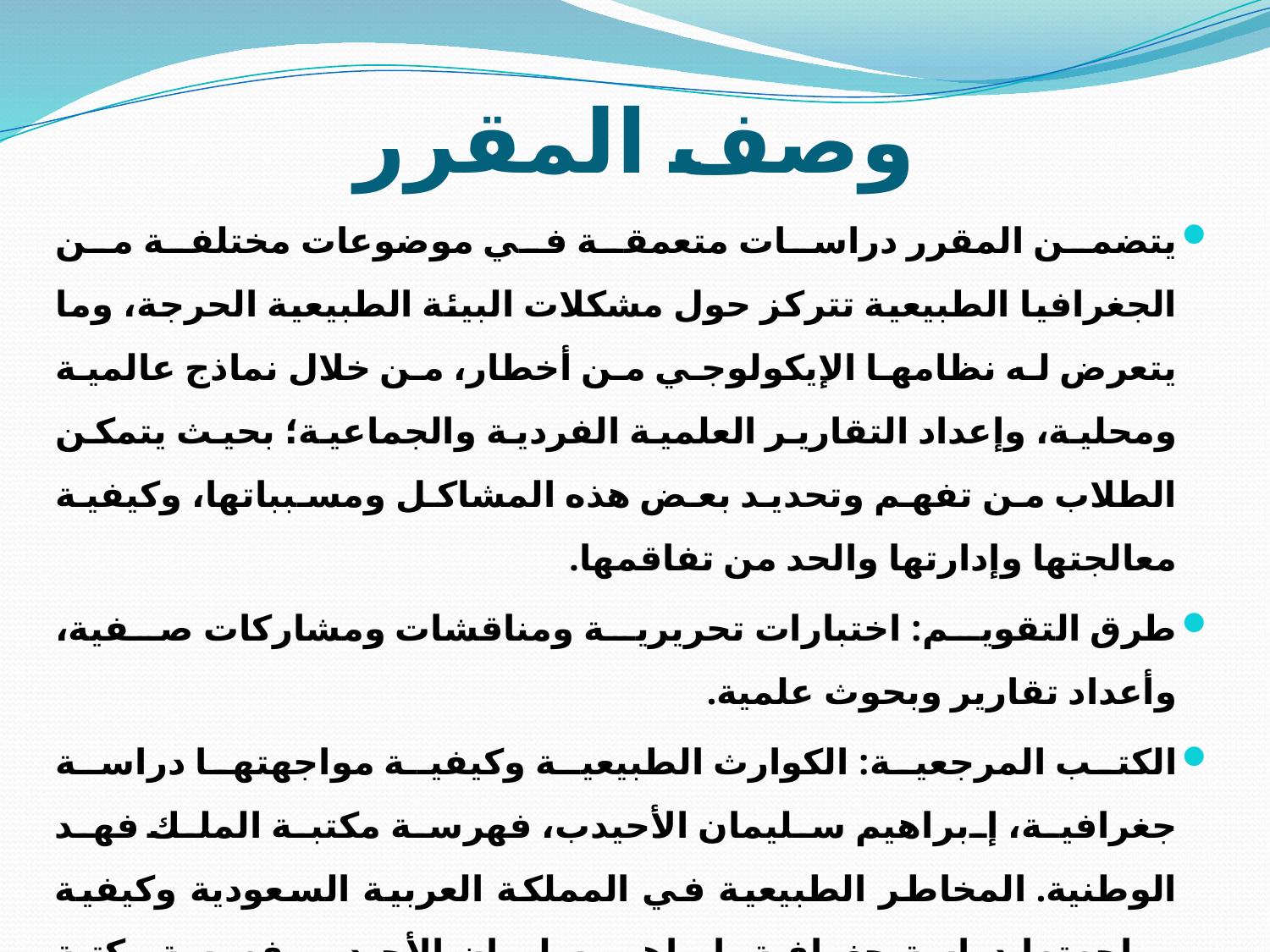

# وصف المقرر
يتضمن المقرر دراسات متعمقة في موضوعات مختلفة من الجغرافيا الطبيعية تتركز حول مشكلات البيئة الطبيعية الحرجة، وما يتعرض له نظامها الإيكولوجي من أخطار، من خلال نماذج عالمية ومحلية، وإعداد التقارير العلمية الفردية والجماعية؛ بحيث يتمكن الطلاب من تفهم وتحديد بعض هذه المشاكل ومسبباتها، وكيفية معالجتها وإدارتها والحد من تفاقمها.
طرق التقويم: اختبارات تحريرية ومناقشات ومشاركات صفية، وأعداد تقارير وبحوث علمية.
الكتب المرجعية: الكوارث الطبيعية وكيفية مواجهتها دراسة جغرافية، إبراهيم سليمان الأحيدب، فهرسة مكتبة الملك فهد الوطنية. المخاطر الطبيعية في المملكة العربية السعودية وكيفية مواجهتها دراسة جغرافية، إبراهيم سليمان الأحيدب، فهرسة مكتبة الملك فهد الوطنية. بالإضافة إلى الكتب والدوريات العلمية المتاحة في قواعد المعلومات بالمكتبة الرقمية السعودية.
درجات التقويم:  30% تكليفات وتقارير علمية - 30% اختبار فصلي- 40% بحث علمي (اختبار نهائي + عروض تقديمية).